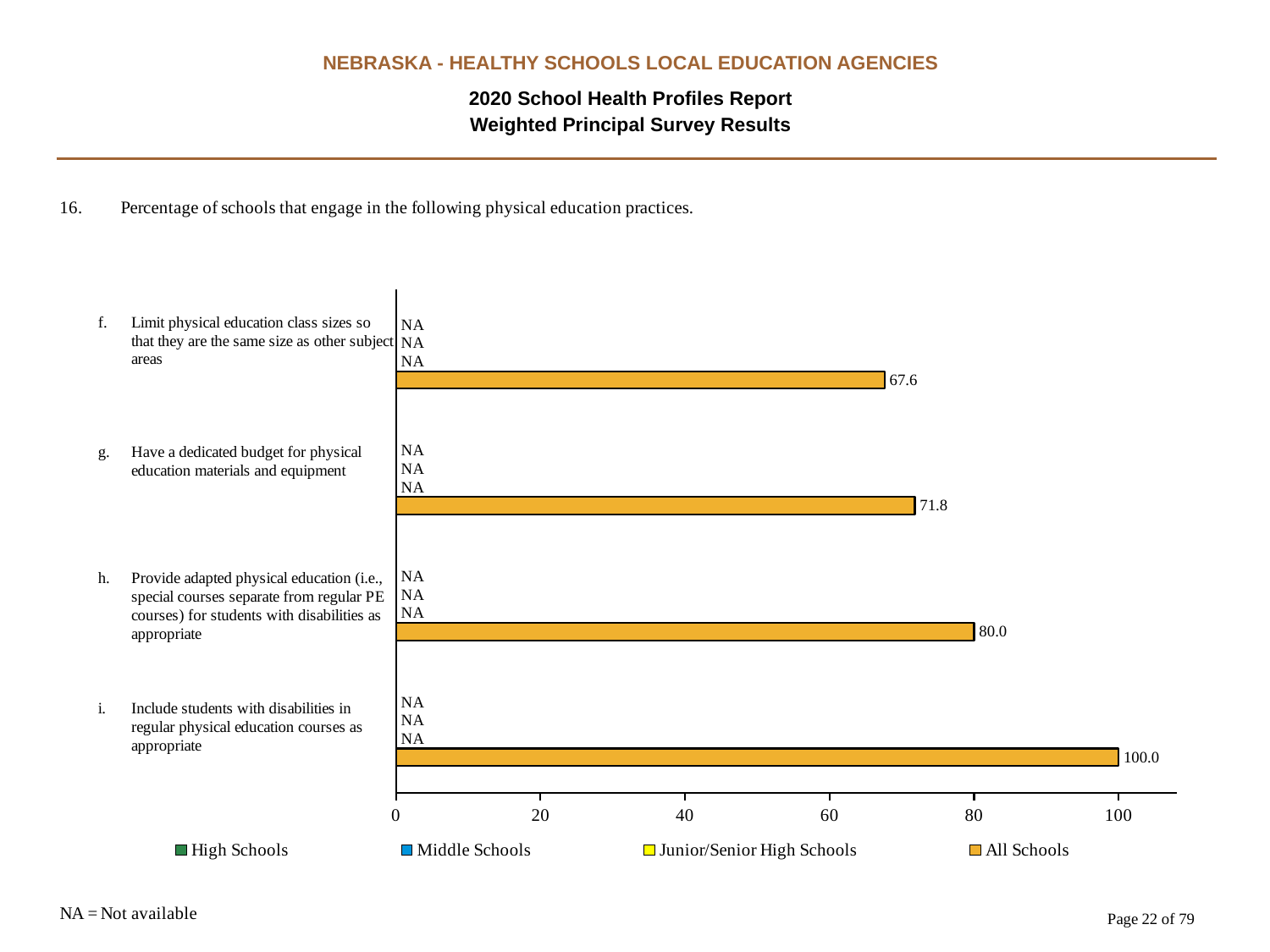

NEBRASKA - HEALTHY SCHOOLS LOCAL EDUCATION AGENCIES
2020 School Health Profiles Report
Weighted Principal Survey Results

### Chart

| Category | All Schools | Junior/Senior High Schools | Middle Schools | High Schools |
|---|---|---|---|---|
| Include students with disabilities in regular physical education courses as appropriate | 100.0 | 0.0009 | 0.0009 | 0.0009 |
| Provide adapted physical education (i.e., special courses separate from regular PE courses) for students with disabilities as appropriate | 80.0 | 0.0009 | 0.0009 | 0.0009 |
| Have a dedicated budget for physical education materials and equipment | 71.8 | 0.0009 | 0.0009 | 0.0009 |
| Limit physical education class sizes so that they are the same size as other subject areas | 67.6 | 0.0009 | 0.0009 | 0.0009 |